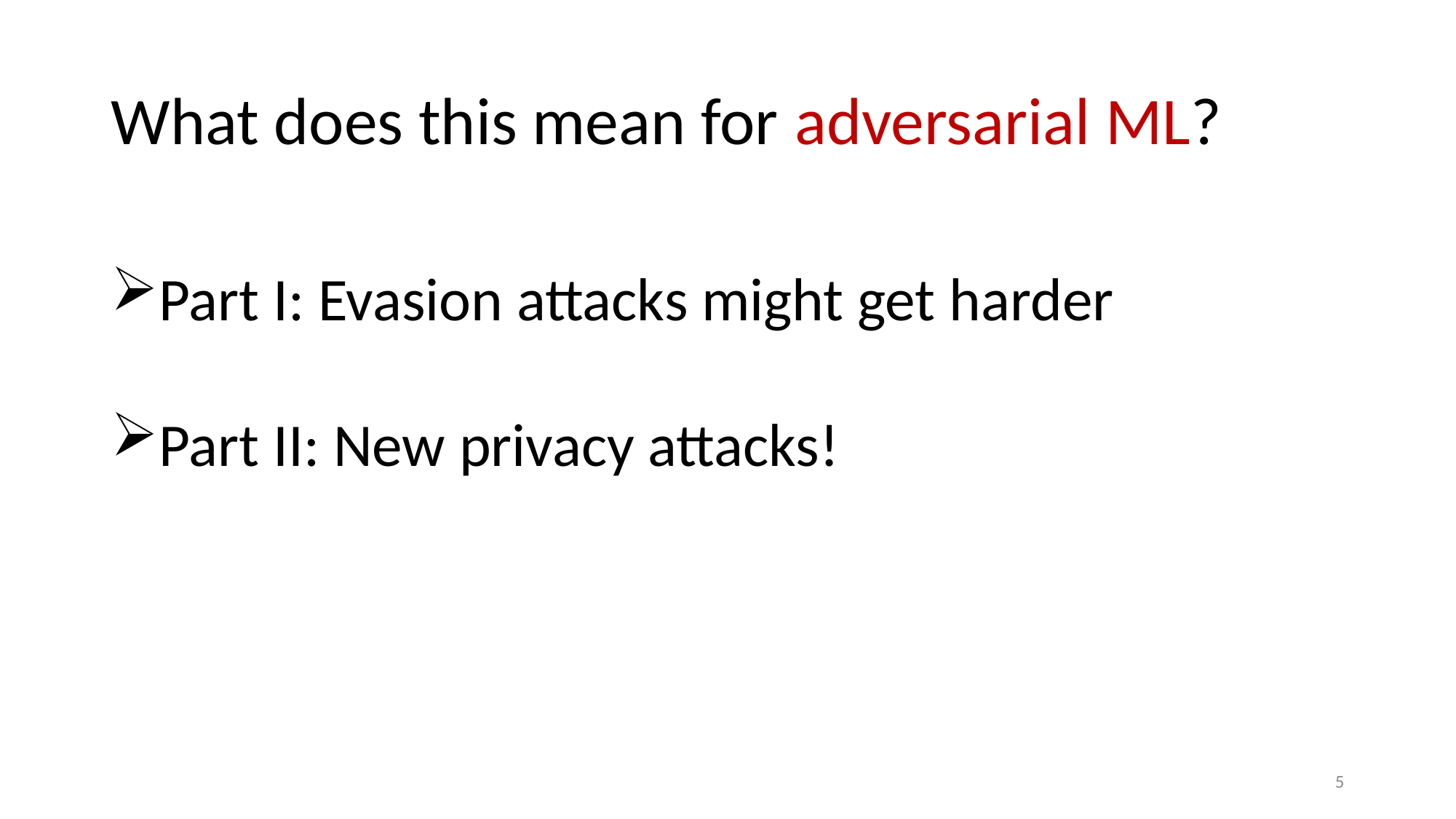

# What does this mean for adversarial ML?
Part I: Evasion attacks might get harder

Part II: New privacy attacks!

5